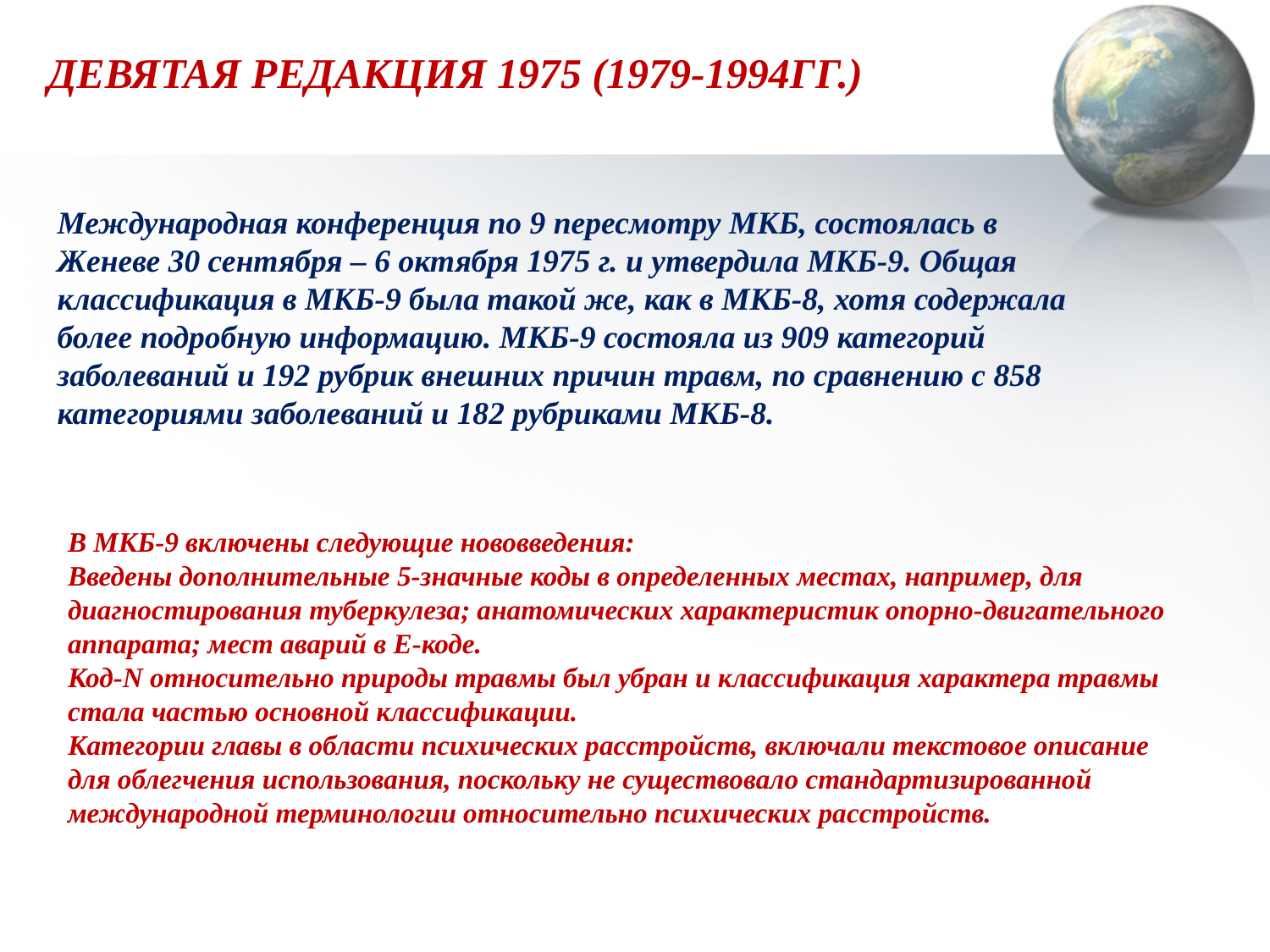

ДЕВЯТАЯ РЕДАКЦИЯ 1975 (1979-1994ГГ.)
Международная конференция по 9 пересмотру МКБ, состоялась в Женеве 30 сентября – 6 октября 1975 г. и утвердила МКБ-9. Общая классификация в МКБ-9 была такой же, как в МКБ-8, хотя содержала более подробную информацию. МКБ-9 состояла из 909 категорий заболеваний и 192 рубрик внешних причин травм, по сравнению с 858 категориями заболеваний и 182 рубриками МКБ-8.
В МКБ-9 включены следующие нововведения:
Введены дополнительные 5-значные коды в определенных местах, например, для диагностирования туберкулеза; анатомических характеристик опорно-двигательного аппарата; мест аварий в E-коде.
Код-N относительно природы травмы был убран и классификация характера травмы стала частью основной классификации.
Категории главы в области психических расстройств, включали текстовое описание для облегчения использования, поскольку не существовало стандартизированной международной терминологии относительно психических расстройств.